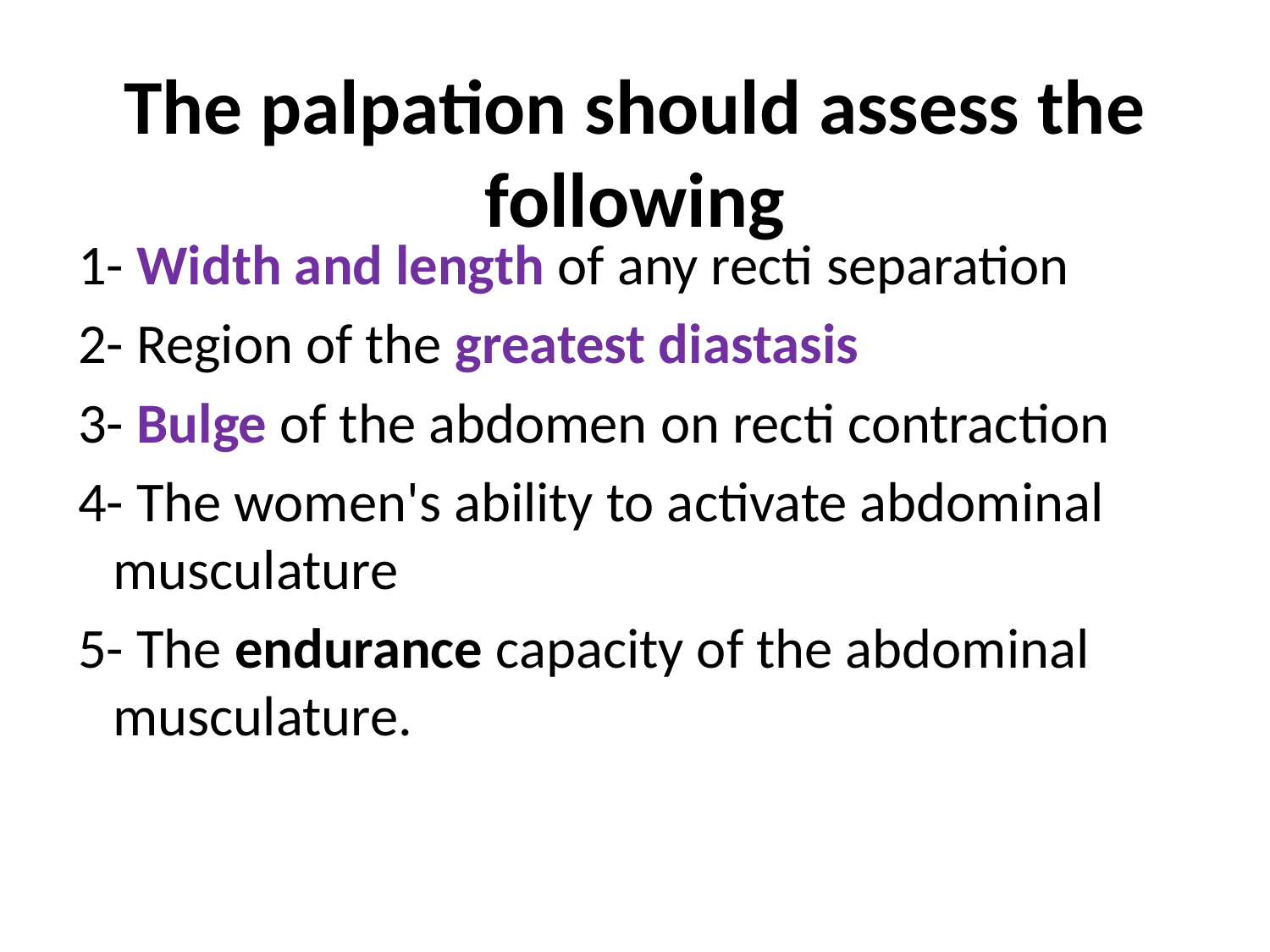

The palpation should assess the following
 1- Width and length of any recti separation
 2- Region of the greatest diastasis
 3- Bulge of the abdomen on recti contraction
 4- The women's ability to activate abdominal musculature
 5- The endurance capacity of the abdominal musculature.